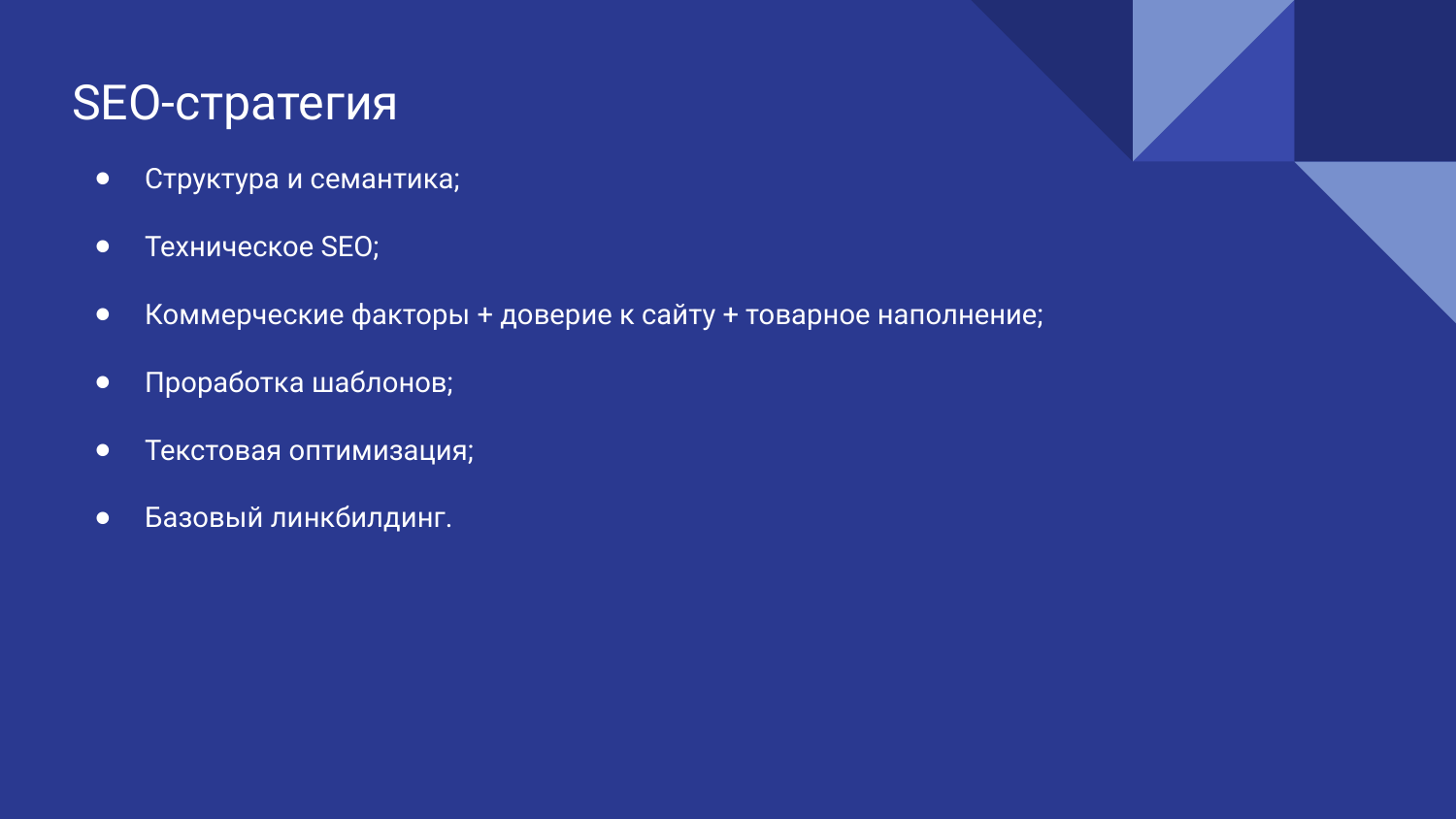

SEO-стратегия
Структура и семантика;
Техническое SEO;
Коммерческие факторы + доверие к сайту + товарное наполнение;
Проработка шаблонов;
Текстовая оптимизация;
Базовый линкбилдинг.